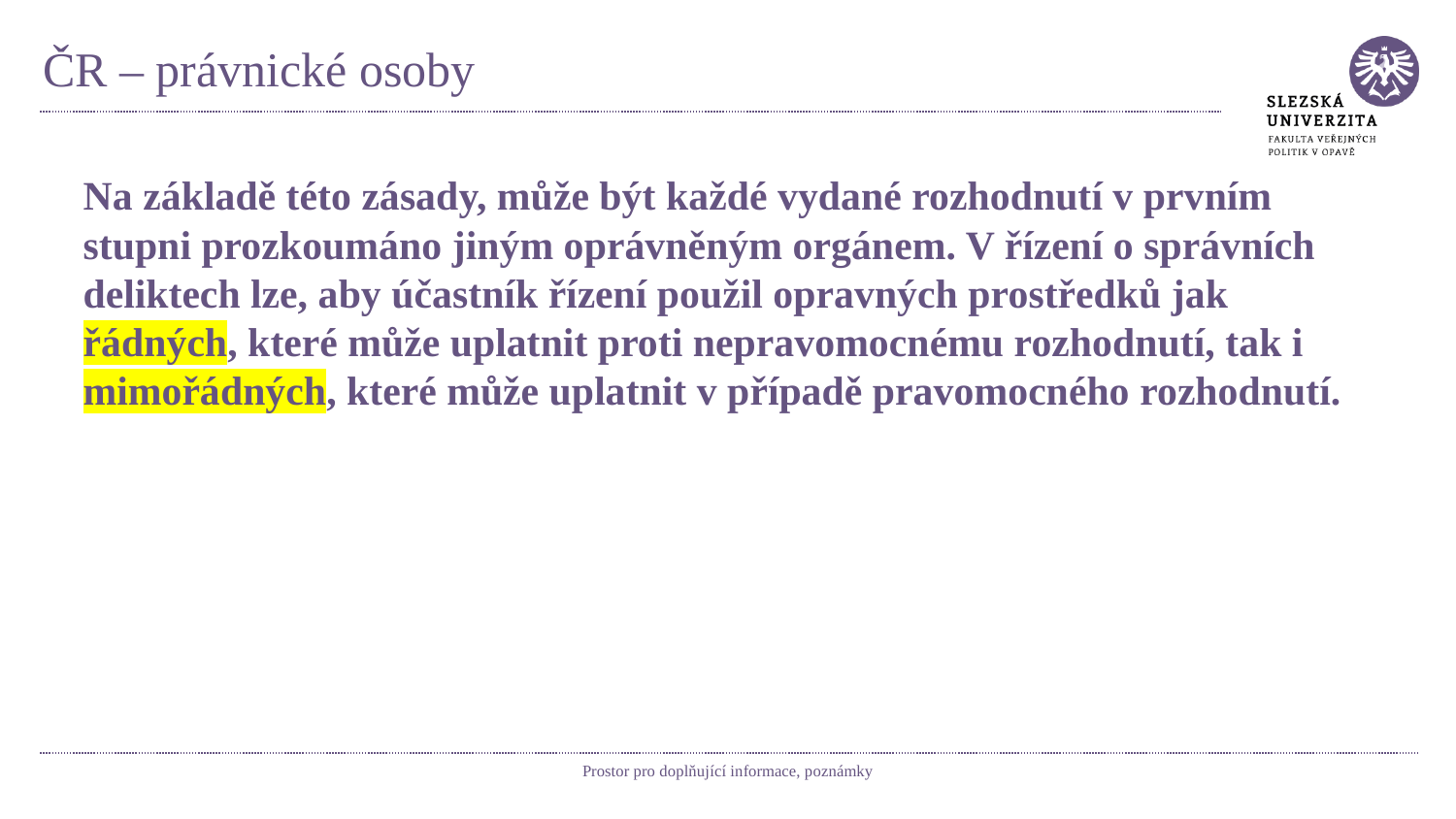

# ČR – právnické osoby
Na základě této zásady, může být každé vydané rozhodnutí v prvním stupni prozkoumáno jiným oprávněným orgánem. V řízení o správních deliktech lze, aby účastník řízení použil opravných prostředků jak řádných, které může uplatnit proti nepravomocnému rozhodnutí, tak i mimořádných, které může uplatnit v případě pravomocného rozhodnutí.
Prostor pro doplňující informace, poznámky